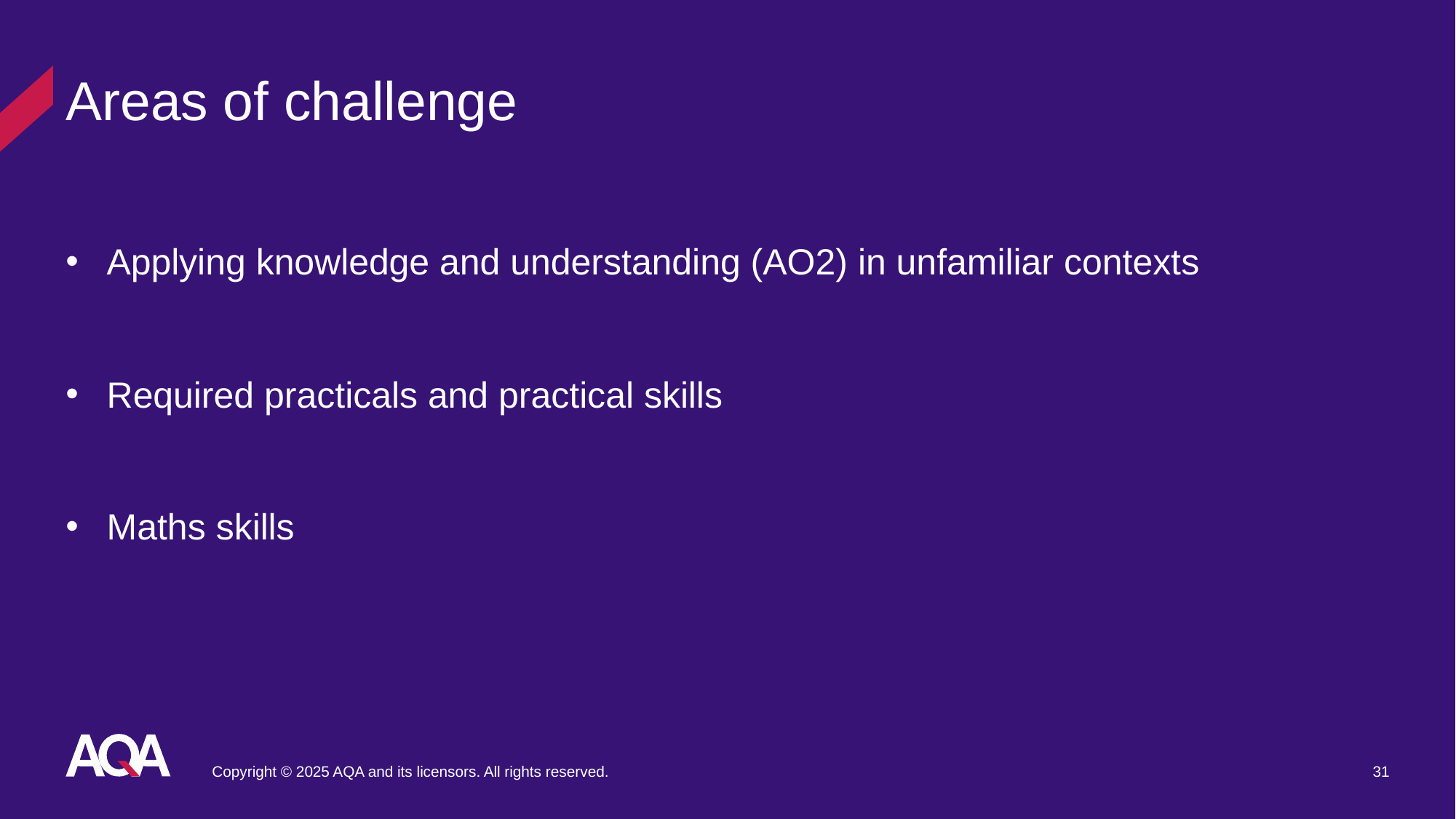

# Areas of challenge
Applying knowledge and understanding (AO2) in unfamiliar contexts

Required practicals and practical skills

Maths skills

Copyright © 2025 AQA and its licensors. All rights reserved.
31